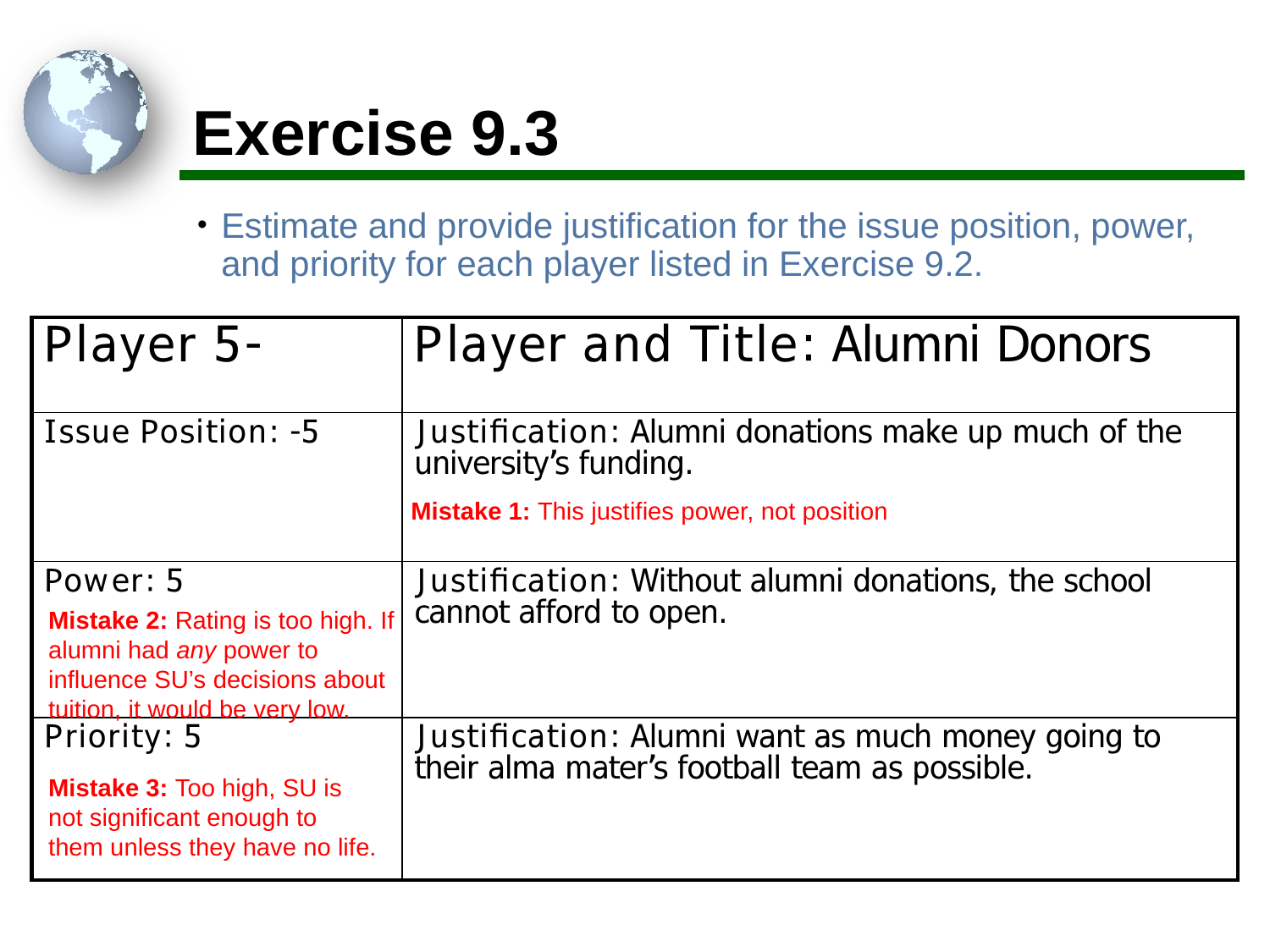

# Exercise 9.3
Estimate and provide justification for the issue position, power, and priority for each player listed in Exercise 9.2.
| Player 5- | Player and Title: Alumni Donors |
| --- | --- |
| Issue Position: -5 | Justification: Alumni donations make up much of the university’s funding. |
| Power: 5 | Justification: Without alumni donations, the school cannot afford to open. |
| Priority: 5 | Justification: Alumni want as much money going to their alma mater’s football team as possible. |
Mistake 1: This justifies power, not position
Mistake 2: Rating is too high. If alumni had any power to influence SU’s decisions about tuition, it would be very low.
Mistake 3: Too high, SU is not significant enough to them unless they have no life.